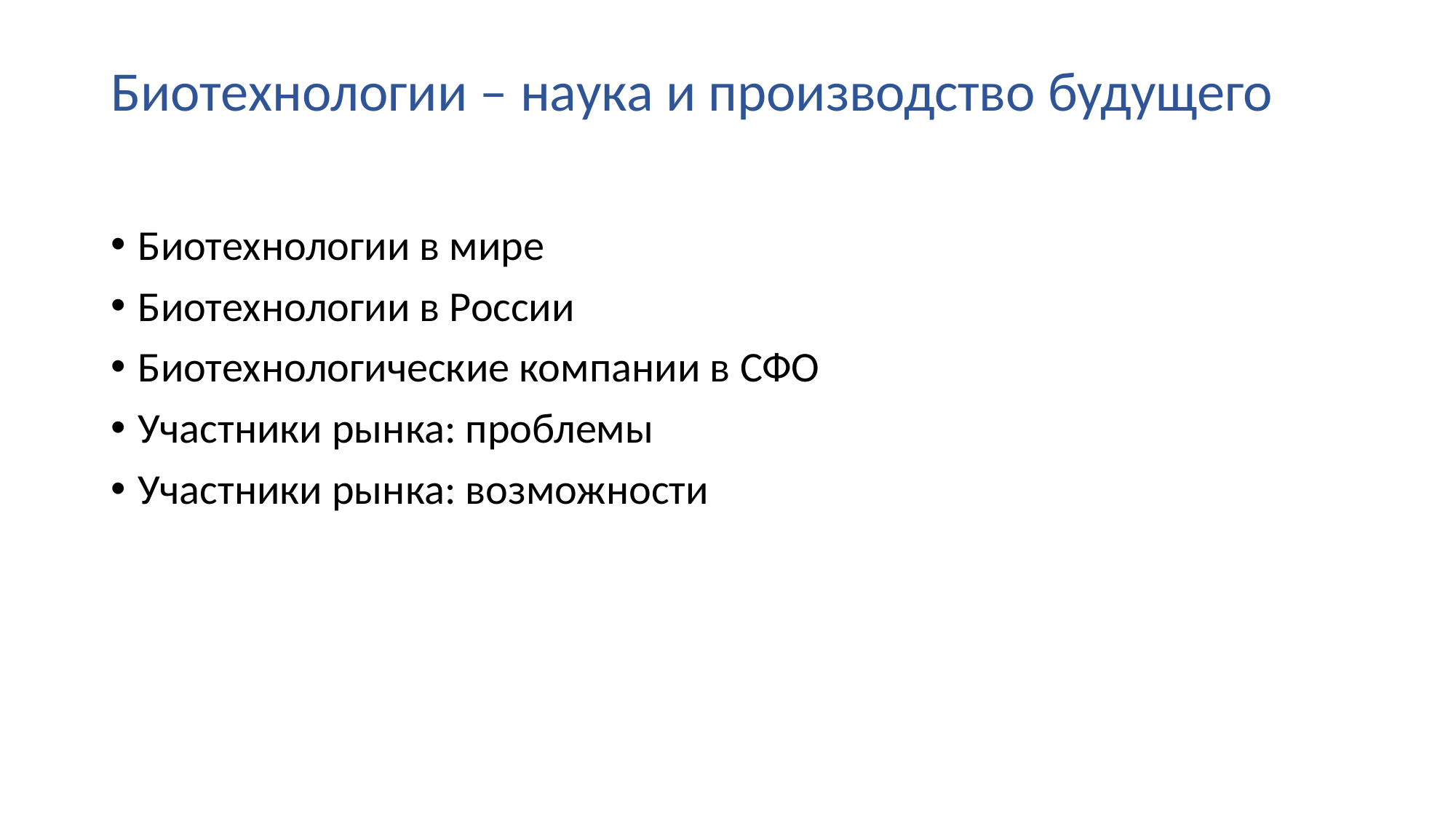

# Биотехнологии – наука и производство будущего
Биотехнологии в мире
Биотехнологии в России
Биотехнологические компании в СФО
Участники рынка: проблемы
Участники рынка: возможности